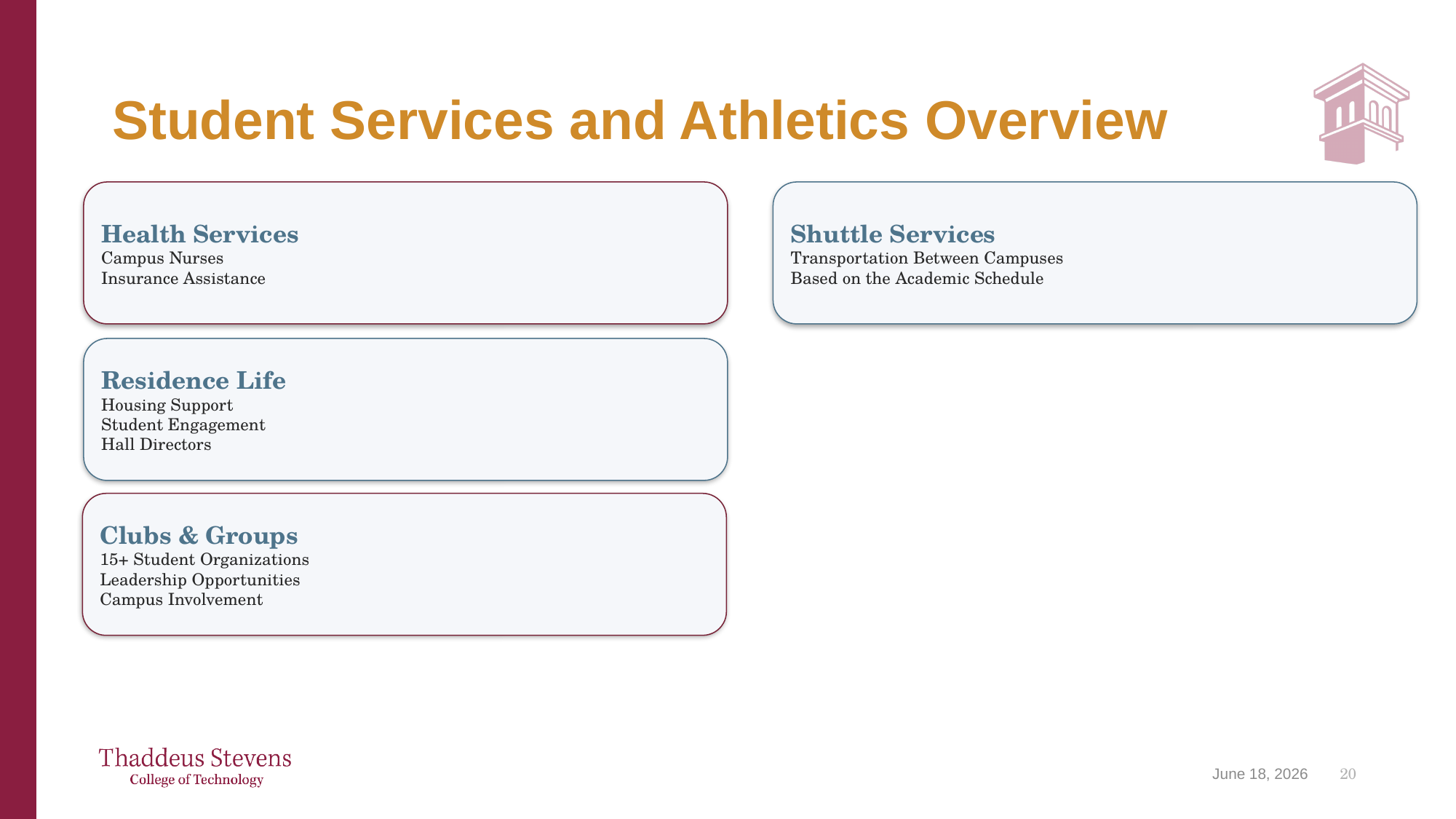

# Student Services and Athletics Overview
Health Services
Campus Nurses
Insurance Assistance
Shuttle Services
Transportation Between Campuses
Based on the Academic Schedule
Residence Life
Housing Support
Student Engagement
Hall Directors
Clubs & Groups
15+ Student Organizations
Leadership Opportunities
Campus Involvement
June 18, 2026
20